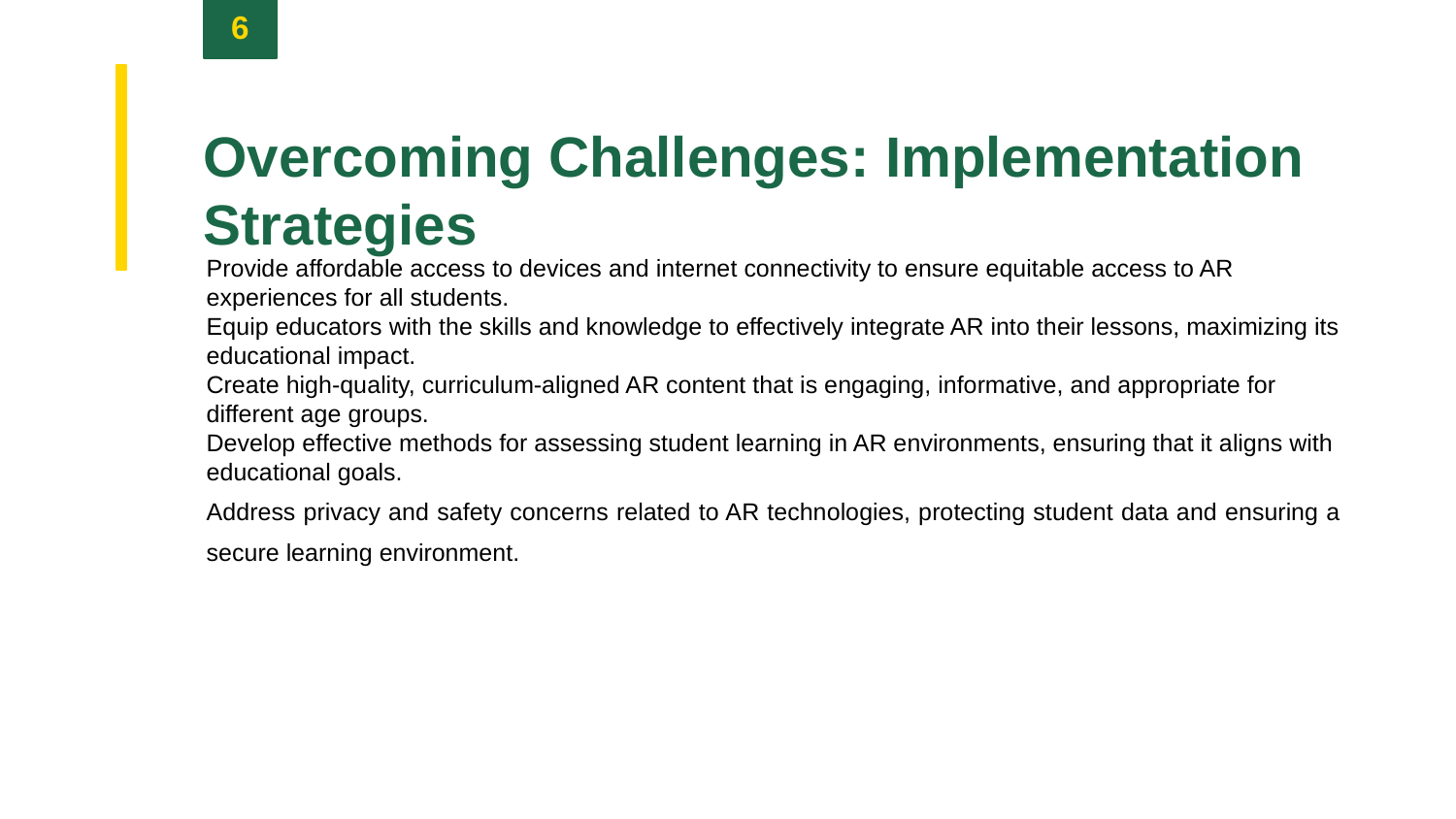

6

Overcoming Challenges: Implementation Strategies
Provide affordable access to devices and internet connectivity to ensure equitable access to AR experiences for all students.
Equip educators with the skills and knowledge to effectively integrate AR into their lessons, maximizing its educational impact.
Create high-quality, curriculum-aligned AR content that is engaging, informative, and appropriate for different age groups.
Develop effective methods for assessing student learning in AR environments, ensuring that it aligns with educational goals.
Address privacy and safety concerns related to AR technologies, protecting student data and ensuring a secure learning environment.